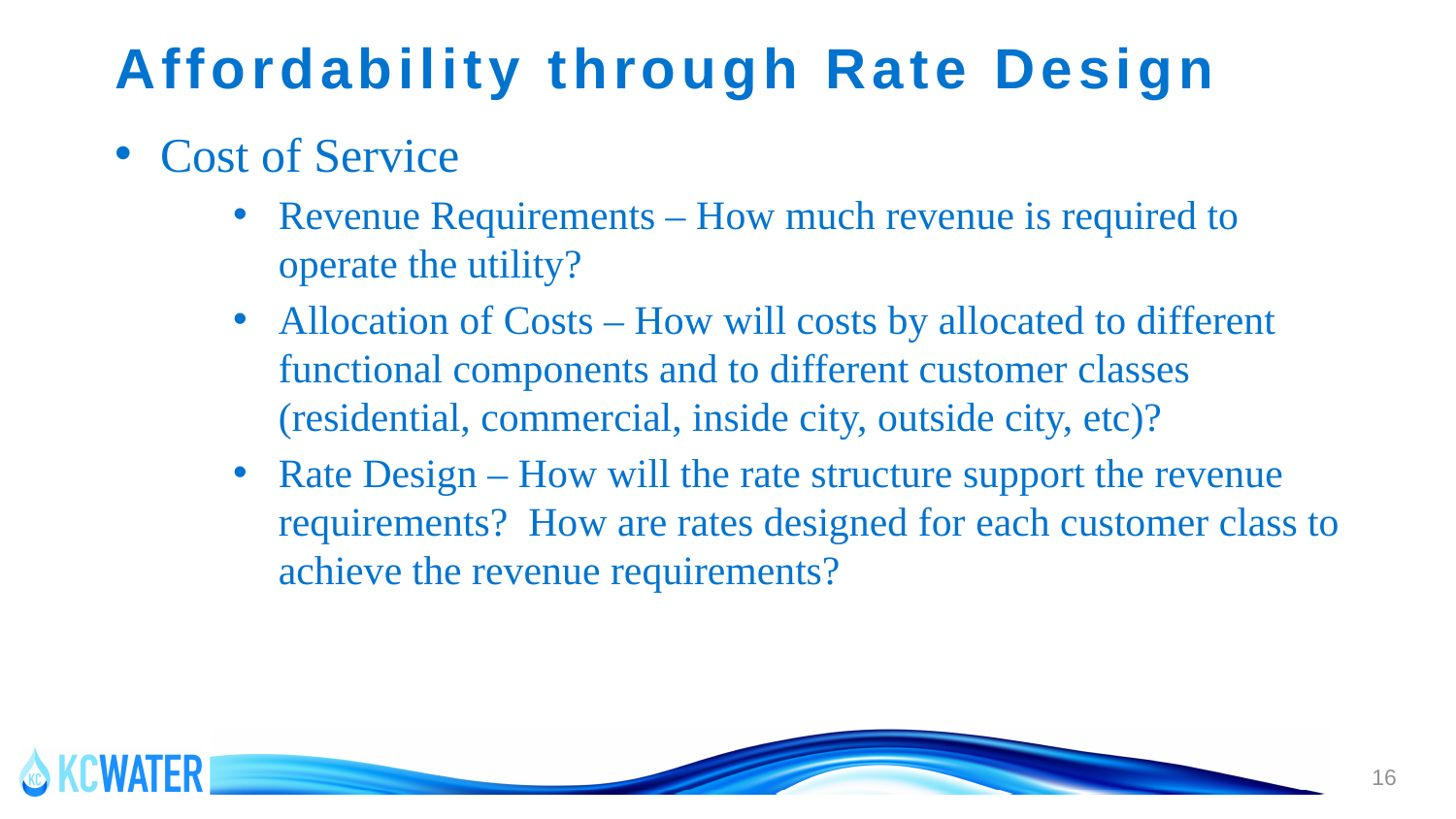

16
# Affordability through Rate Design
Cost of Service
Revenue Requirements – How much revenue is required to operate the utility?
Allocation of Costs – How will costs by allocated to different functional components and to different customer classes (residential, commercial, inside city, outside city, etc)?
Rate Design – How will the rate structure support the revenue requirements?  How are rates designed for each customer class to achieve the revenue requirements?